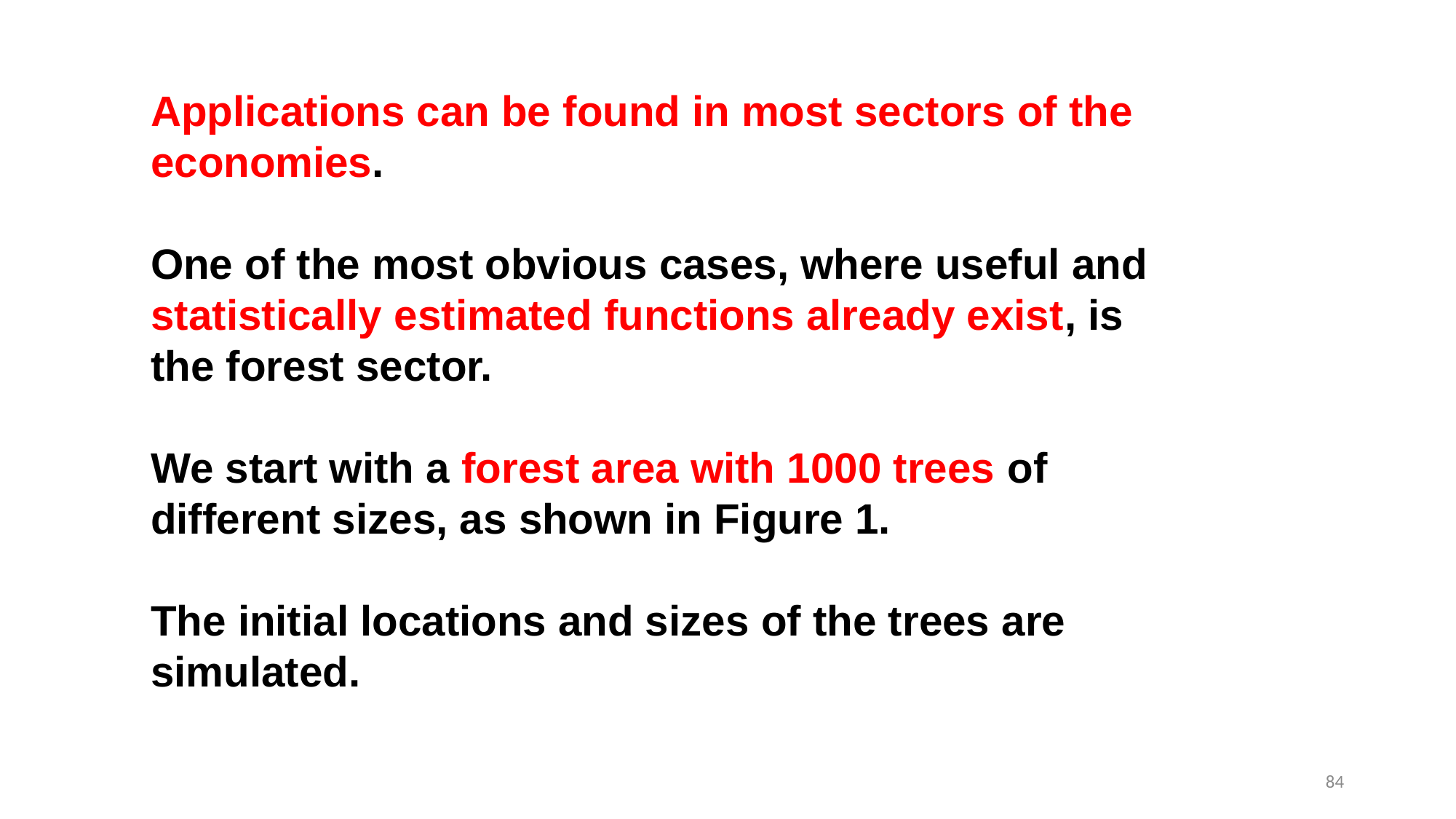

Applications can be found in most sectors of the economies.

One of the most obvious cases, where useful and statistically estimated functions already exist, is the forest sector.

We start with a forest area with 1000 trees of different sizes, as shown in Figure 1.

The initial locations and sizes of the trees are simulated.
84